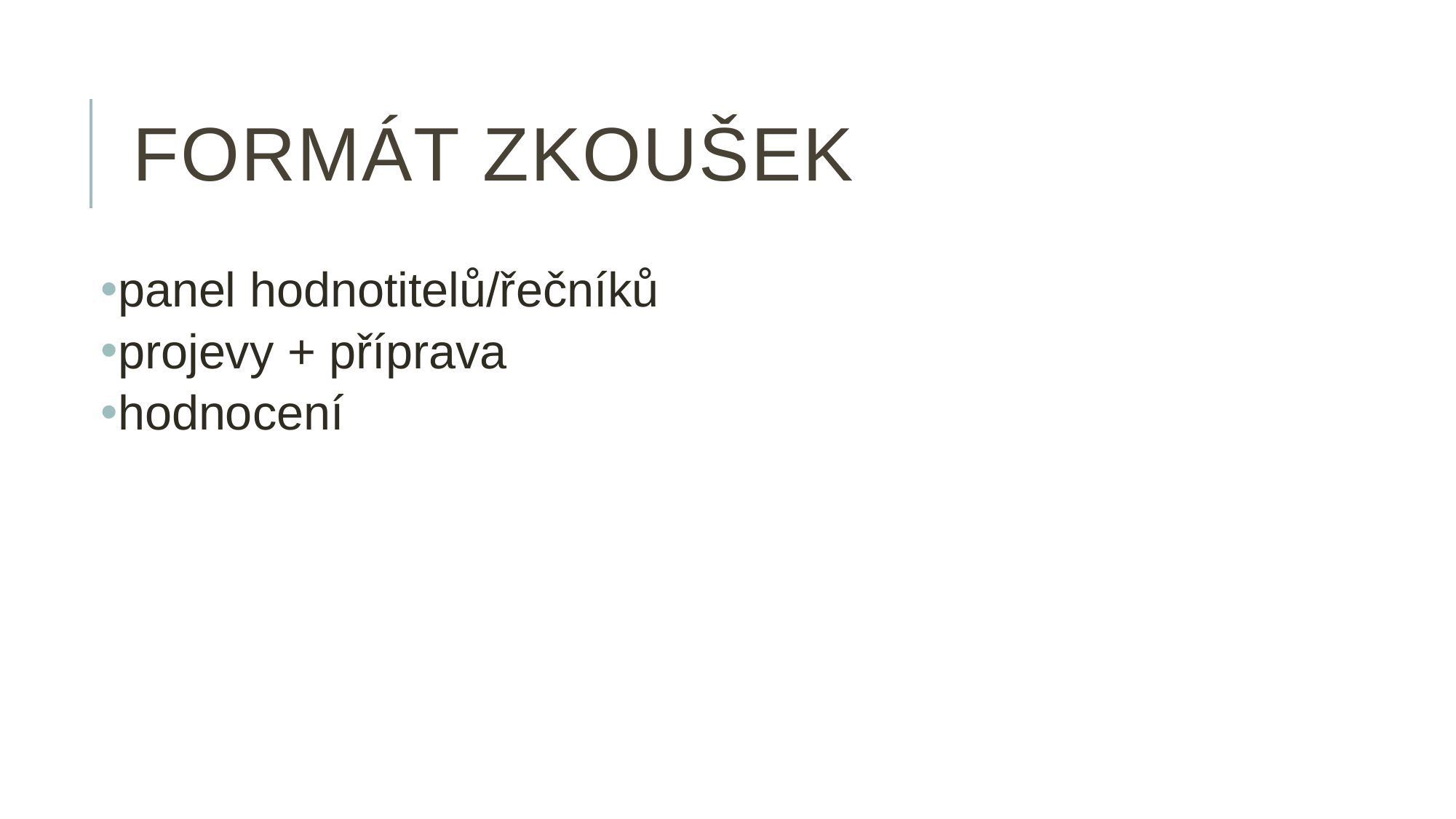

# formát zkoušek
panel hodnotitelů/řečníků
projevy + příprava
hodnocení